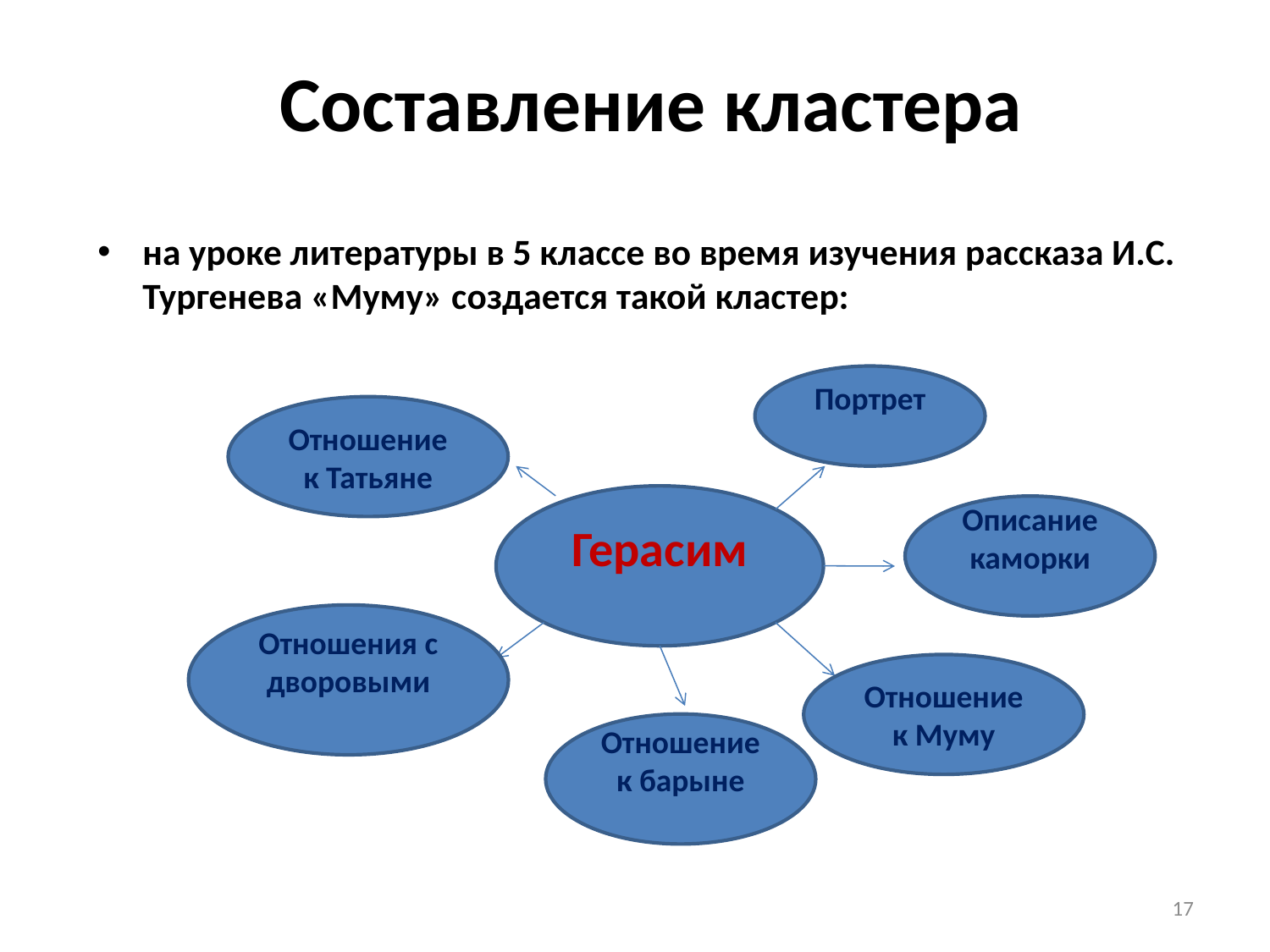

# Составление кластера
на уроке литературы в 5 классе во время изучения рассказа И.С. Тургенева «Муму» создается такой кластер:

Портрет

Отношение к Татьяне
Герасим

Описание каморки

Отношения с дворовыми

Отношение к Муму
Отношение к барыне

17